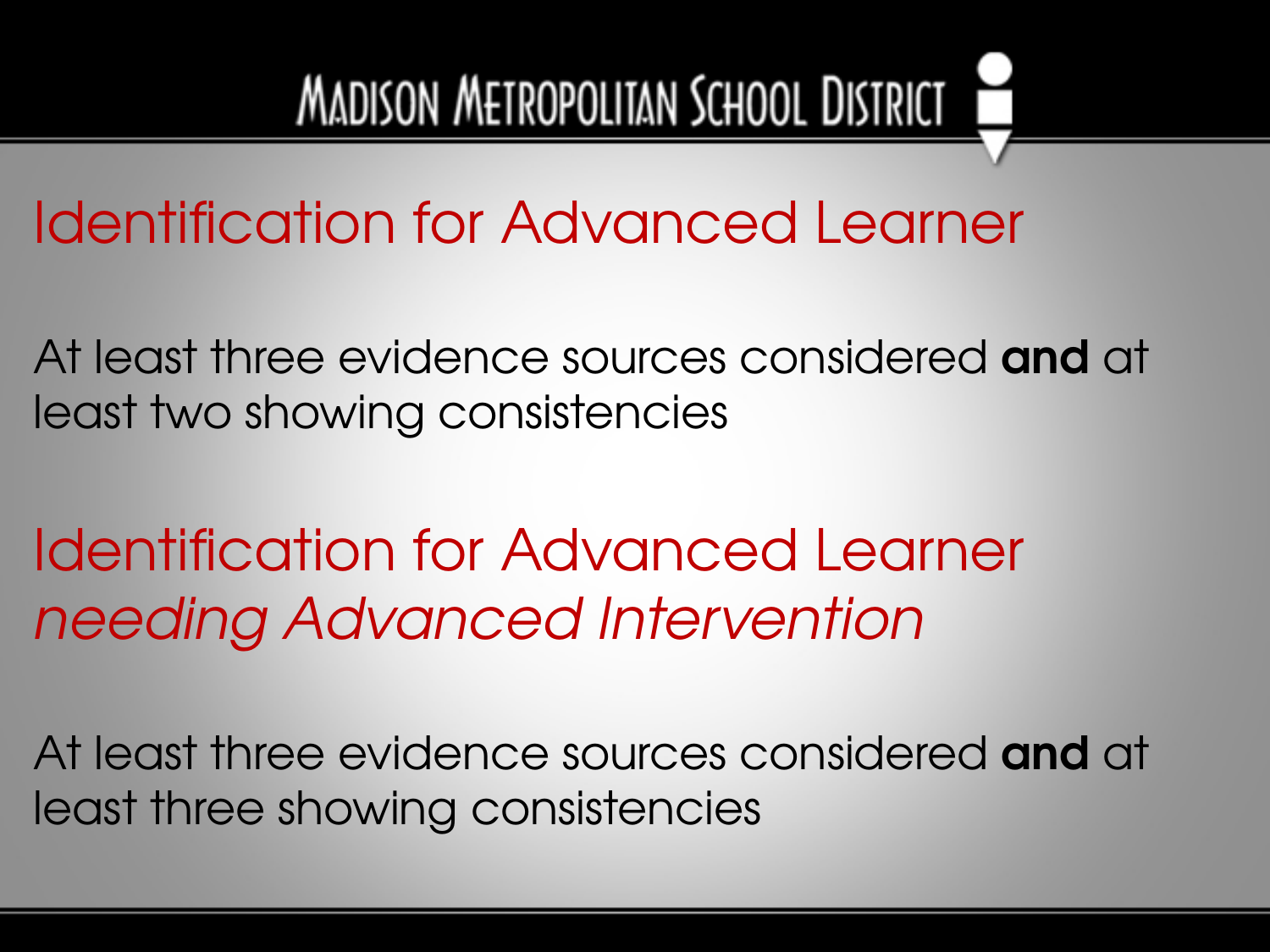

Identification for Advanced Learner

At least three evidence sources considered and at least two showing consistencies

Identification for Advanced Learner needing Advanced Intervention

At least three evidence sources considered and at least three showing consistencies